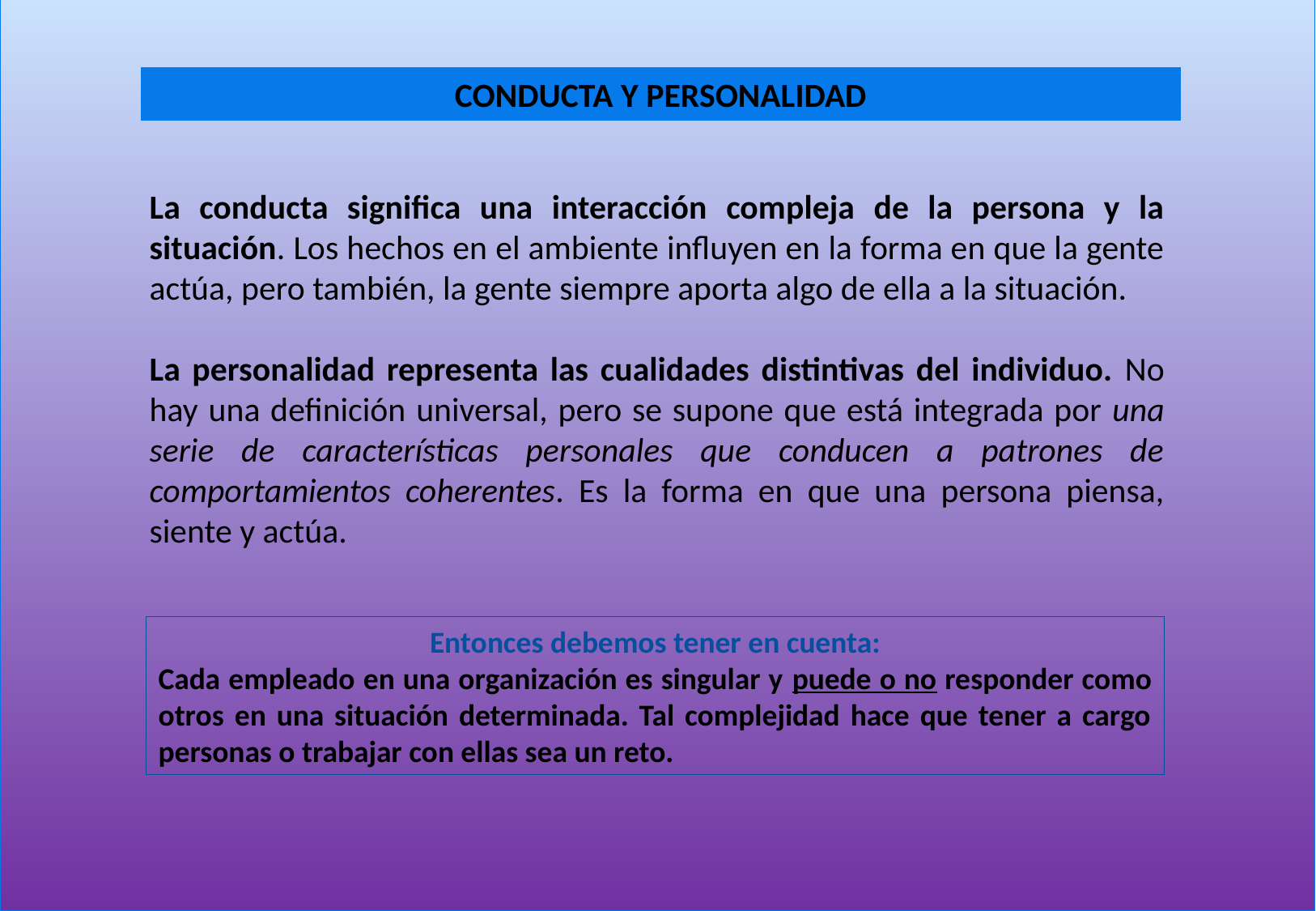

CONDUCTA Y PERSONALIDAD
La conducta significa una interacción compleja de la persona y la situación. Los hechos en el ambiente influyen en la forma en que la gente actúa, pero también, la gente siempre aporta algo de ella a la situación.

La personalidad representa las cualidades distintivas del individuo. No hay una definición universal, pero se supone que está integrada por una serie de características personales que conducen a patrones de comportamientos coherentes. Es la forma en que una persona piensa, siente y actúa.
Entonces debemos tener en cuenta:
Cada empleado en una organización es singular y puede o no responder como otros en una situación determinada. Tal complejidad hace que tener a cargo personas o trabajar con ellas sea un reto.